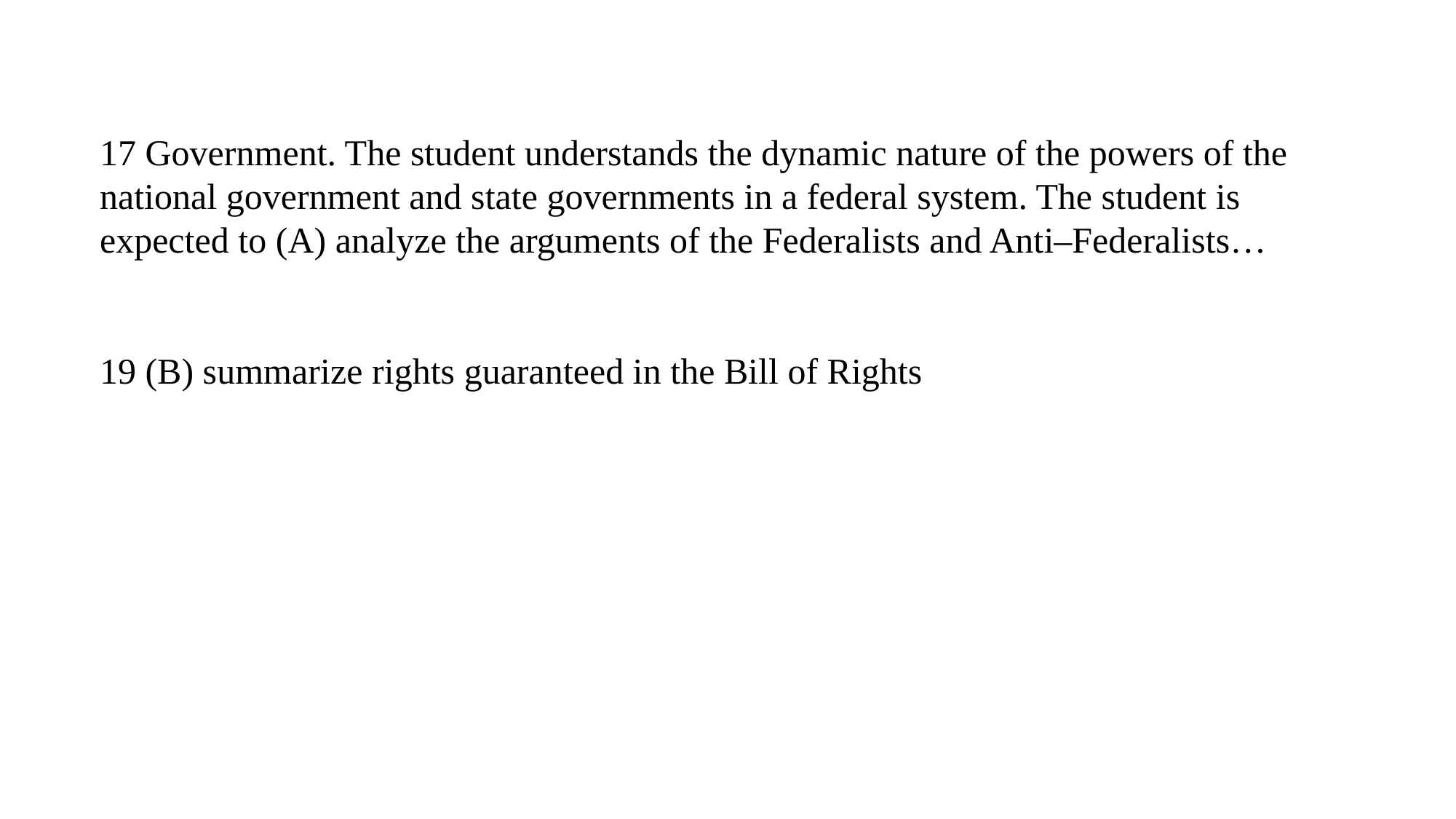

17 Government. The student understands the dynamic nature of the powers of the national government and state governments in a federal system. The student is expected to (A) analyze the arguments of the Federalists and Anti–Federalists…

19 (B) summarize rights guaranteed in the Bill of Rights